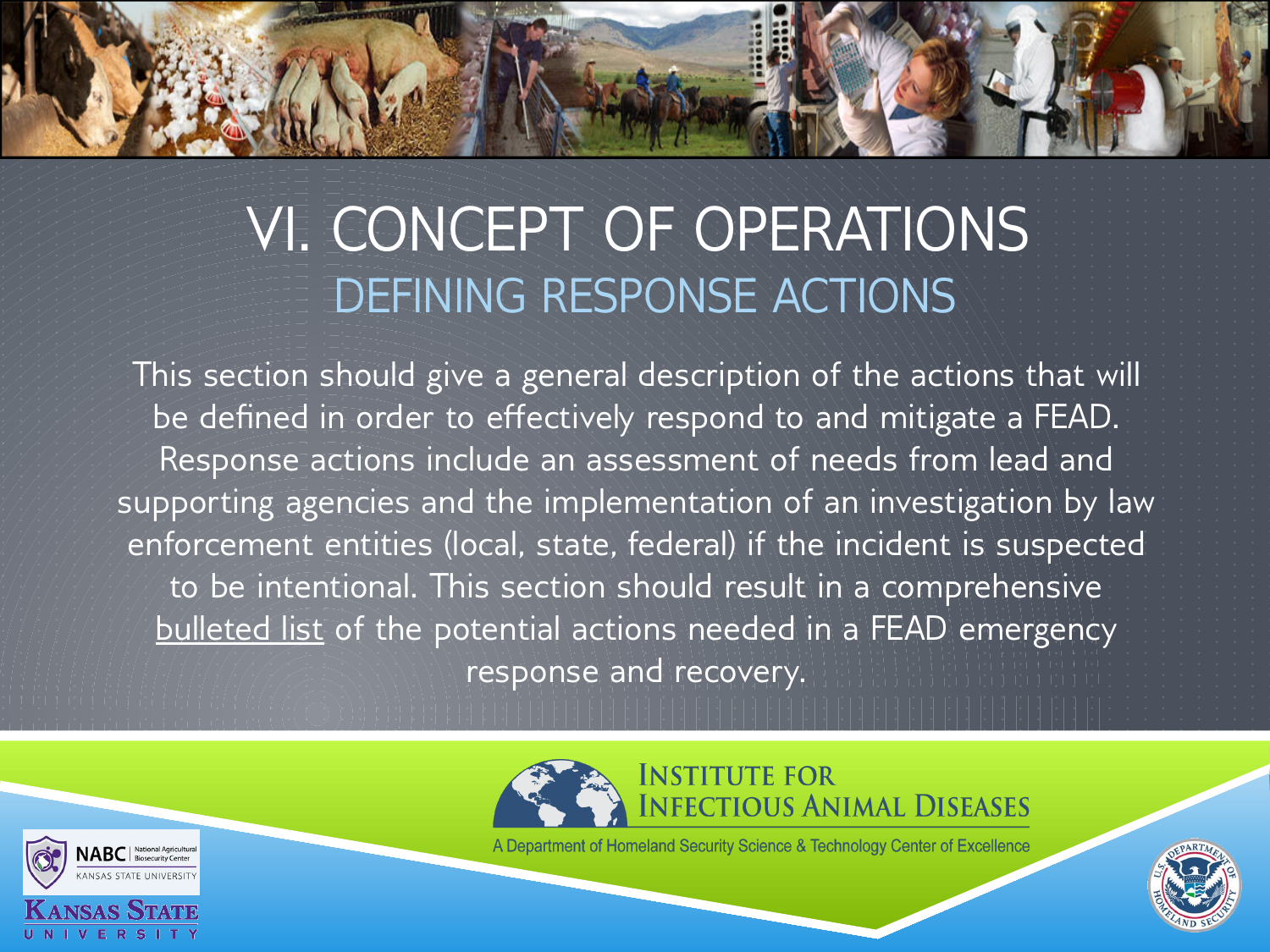

# VI. Concept of Operations DEFINING RESPONSE ACTIONS
This section should give a general description of the actions that will be defined in order to effectively respond to and mitigate a FEAD. Response actions include an assessment of needs from lead and supporting agencies and the implementation of an investigation by law enforcement entities (local, state, federal) if the incident is suspected to be intentional. This section should result in a comprehensive bulleted list of the potential actions needed in a FEAD emergency response and recovery.